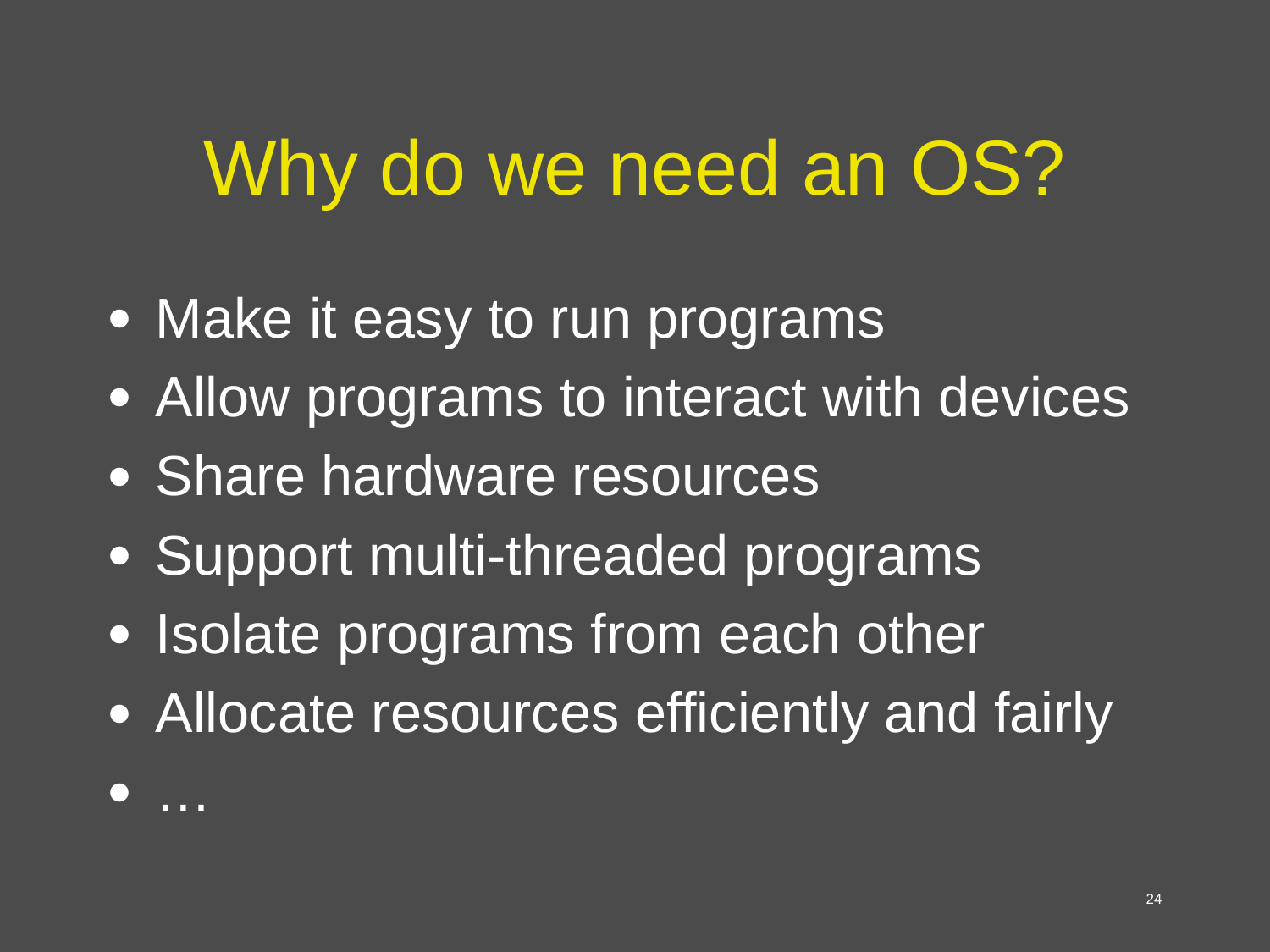

# Why do we need an OS?
Make it easy to run programs
Allow programs to interact with devices
Share hardware resources
Support multi-threaded programs
Isolate programs from each other
Allocate resources efficiently and fairly
…

24